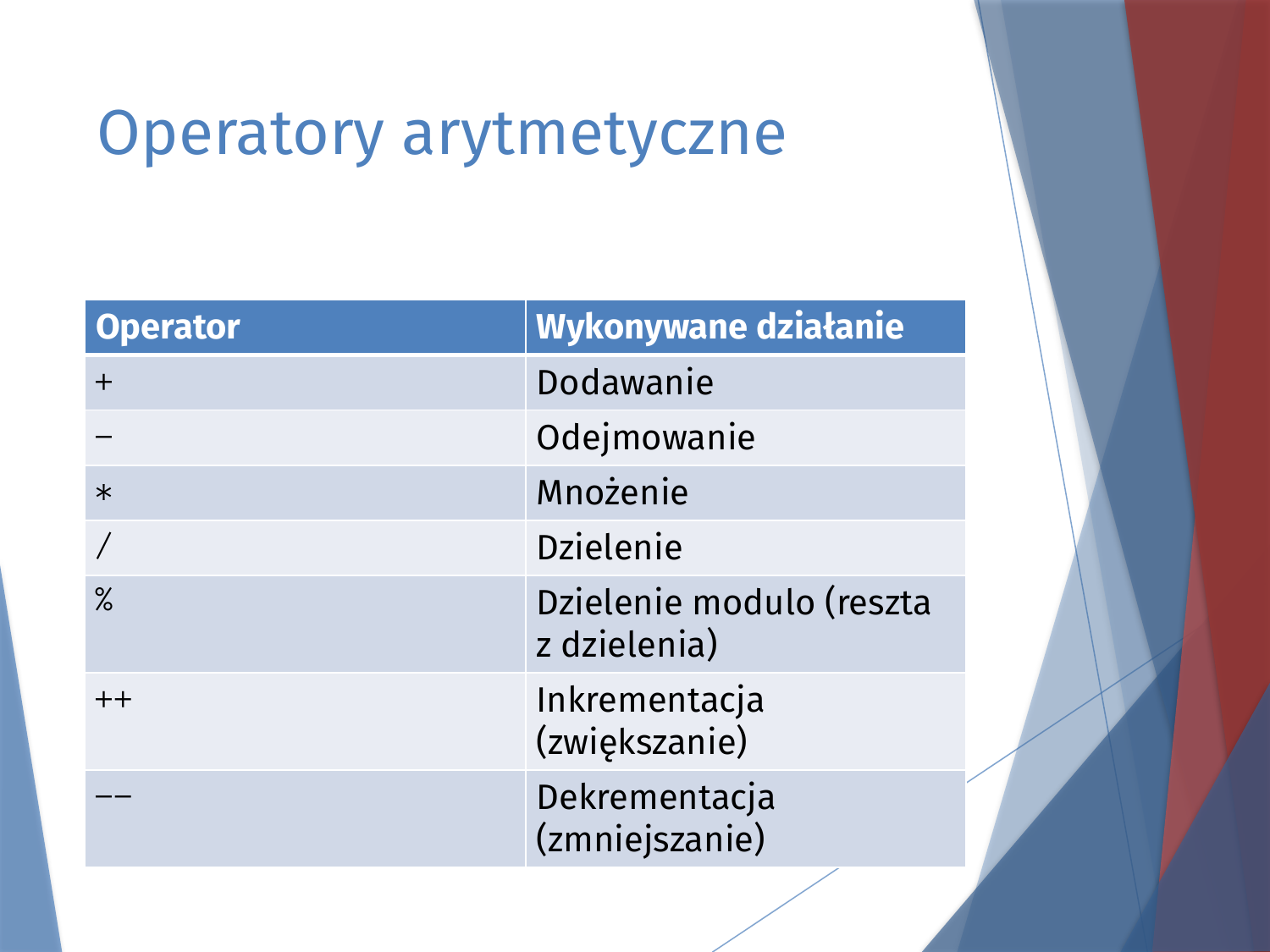

# Operatory arytmetyczne
| Operator | Wykonywane działanie |
| --- | --- |
| + | Dodawanie |
| - | Odejmowanie |
| \* | Mnożenie |
| / | Dzielenie |
| % | Dzielenie modulo (reszta z dzielenia) |
| ++ | Inkrementacja (zwiększanie) |
| -- | Dekrementacja (zmniejszanie) |